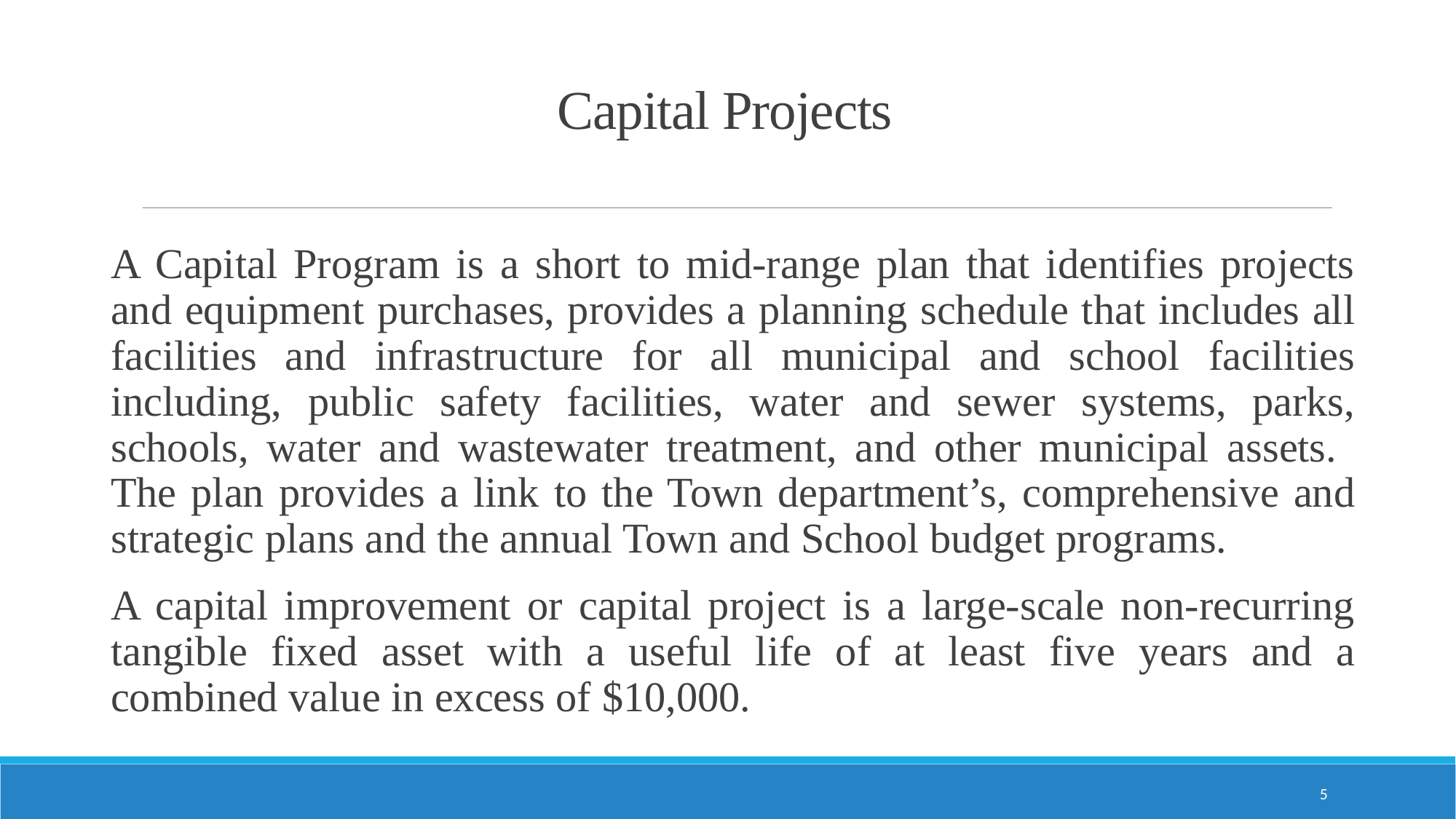

# Capital Projects
A Capital Program is a short to mid-range plan that identifies projects and equipment purchases, provides a planning schedule that includes all facilities and infrastructure for all municipal and school facilities including, public safety facilities, water and sewer systems, parks, schools, water and wastewater treatment, and other municipal assets.  The plan provides a link to the Town department’s, comprehensive and strategic plans and the annual Town and School budget programs.
A capital improvement or capital project is a large-scale non-recurring tangible fixed asset with a useful life of at least five years and a combined value in excess of $10,000.

5